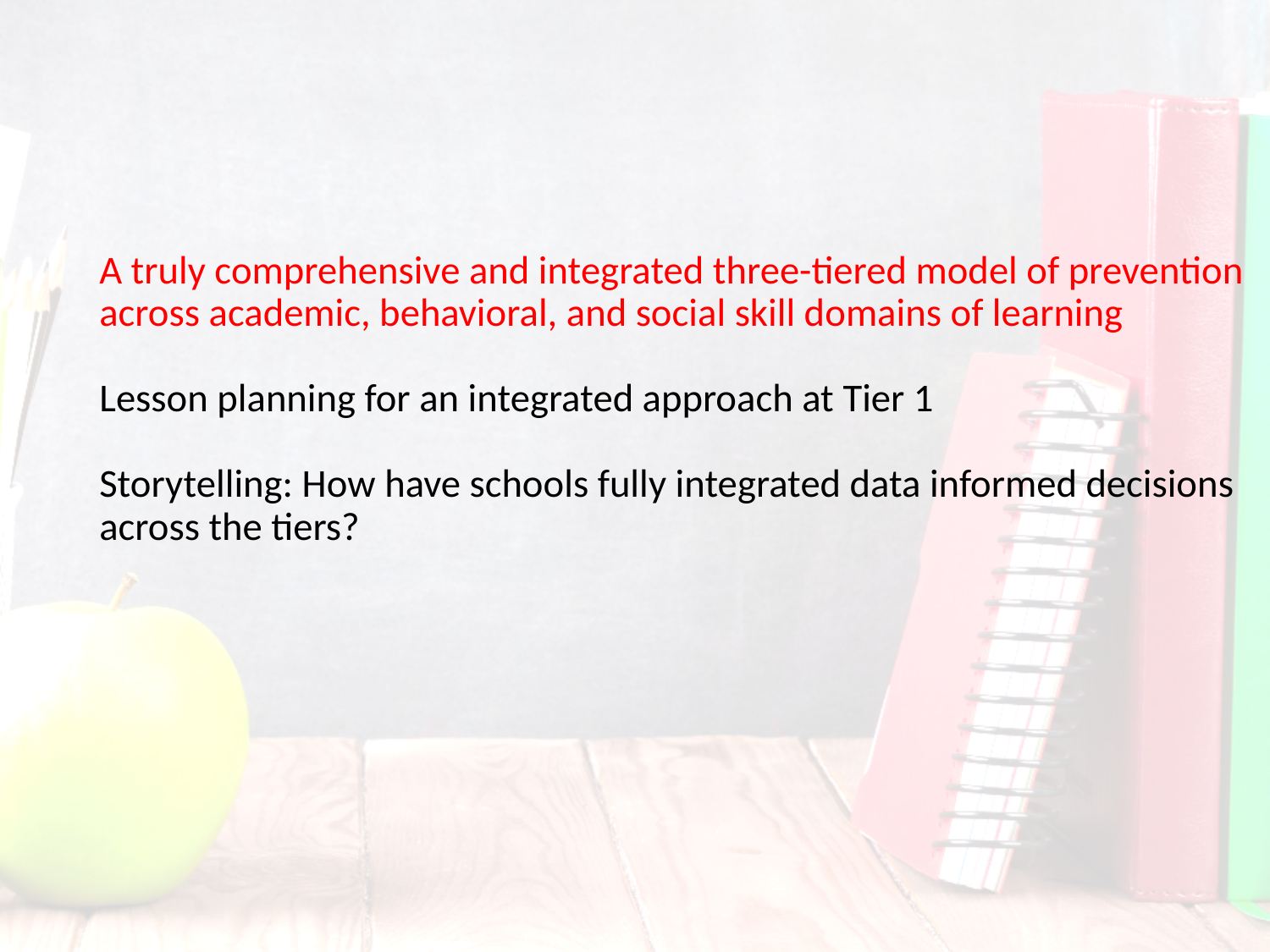

# A truly comprehensive and integrated three-tiered model of prevention across academic, behavioral, and social skill domains of learning Lesson planning for an integrated approach at Tier 1 Storytelling: How have schools fully integrated data informed decisions across the tiers?